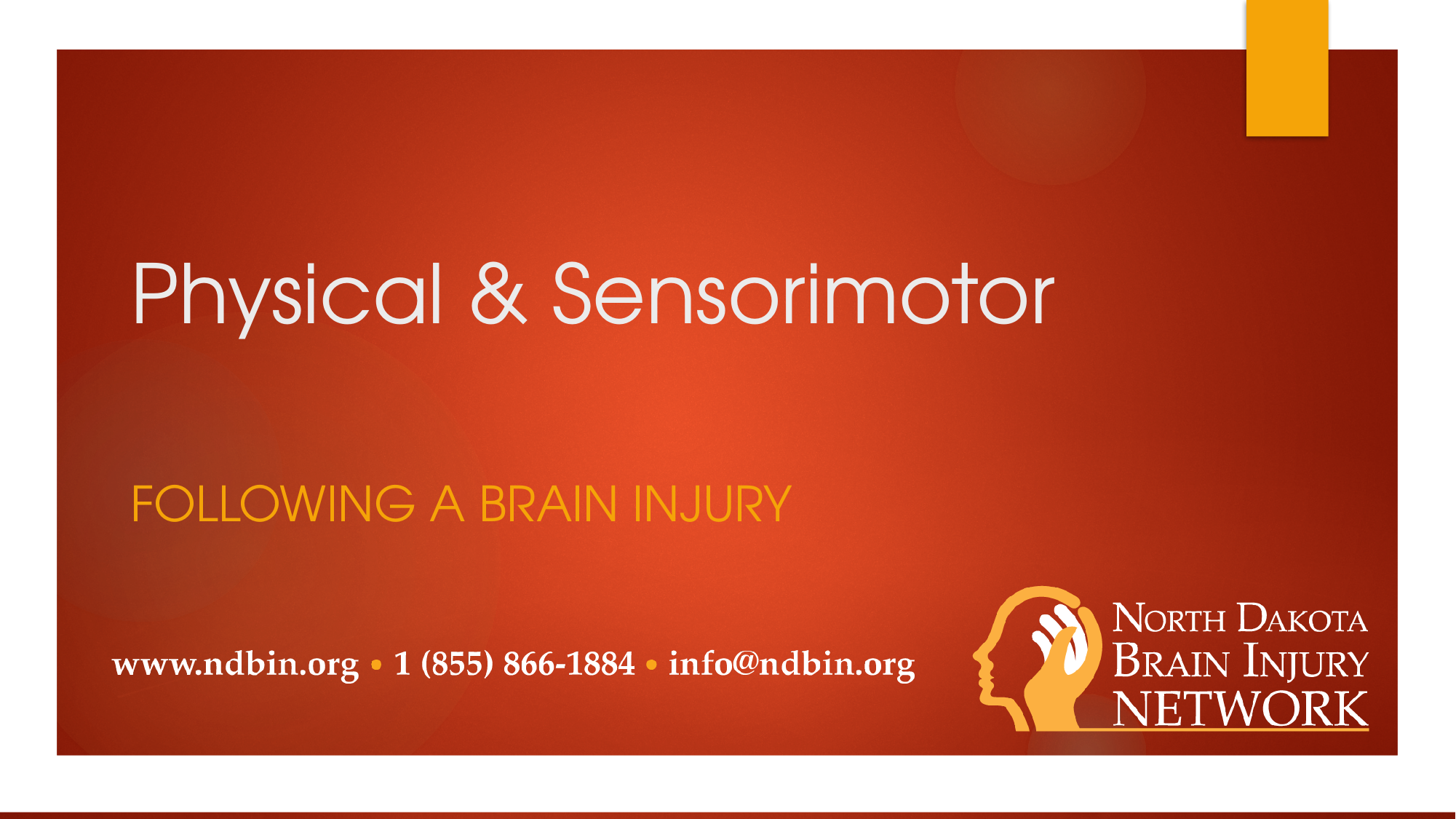

# Physical & Sensorimotor
Following a brain injury